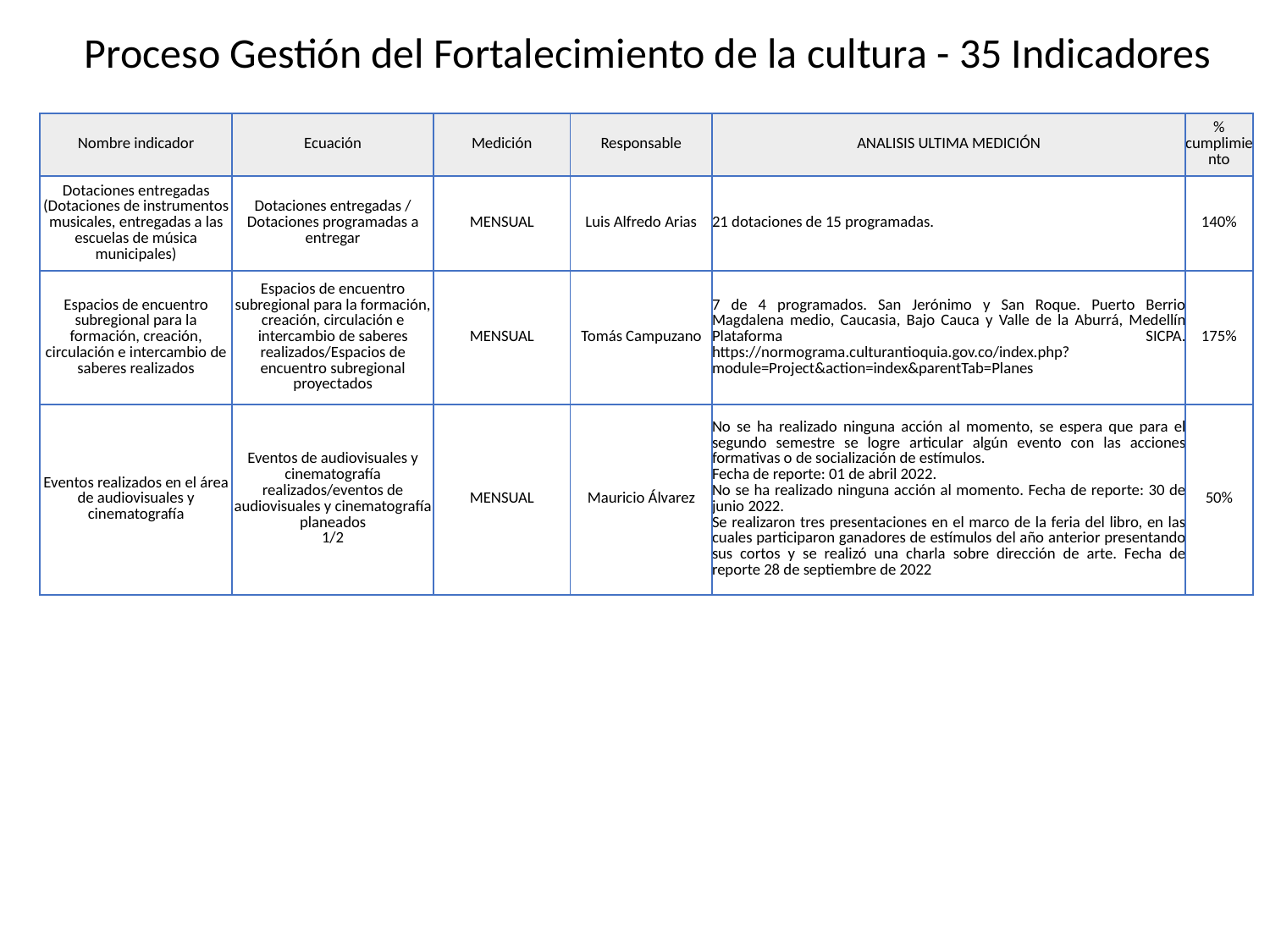

Proceso Gestión del Fortalecimiento de la cultura - 35 Indicadores
| Nombre indicador | Ecuación | Medición | Responsable | ANALISIS ULTIMA MEDICIÓN | % cumplimiento |
| --- | --- | --- | --- | --- | --- |
| Dotaciones entregadas (Dotaciones de instrumentos musicales, entregadas a las escuelas de música municipales) | Dotaciones entregadas / Dotaciones programadas a entregar | MENSUAL | Luis Alfredo Arias | 21 dotaciones de 15 programadas. | 140% |
| Espacios de encuentro subregional para la formación, creación, circulación e intercambio de saberes realizados | Espacios de encuentro subregional para la formación, creación, circulación e intercambio de saberes realizados/Espacios de encuentro subregional proyectados | MENSUAL | Tomás Campuzano | 7 de 4 programados. San Jerónimo y San Roque. Puerto Berrio Magdalena medio, Caucasia, Bajo Cauca y Valle de la Aburrá, Medellín Plataforma SICPA. https://normograma.culturantioquia.gov.co/index.php?module=Project&action=index&parentTab=Planes | 175% |
| Eventos realizados en el área de audiovisuales y cinematografía | Eventos de audiovisuales y cinematografía realizados/eventos de audiovisuales y cinematografía planeados 1/2 | MENSUAL | Mauricio Álvarez | No se ha realizado ninguna acción al momento, se espera que para el segundo semestre se logre articular algún evento con las acciones formativas o de socialización de estímulos. Fecha de reporte: 01 de abril 2022. No se ha realizado ninguna acción al momento. Fecha de reporte: 30 de junio 2022. Se realizaron tres presentaciones en el marco de la feria del libro, en las cuales participaron ganadores de estímulos del año anterior presentando sus cortos y se realizó una charla sobre dirección de arte. Fecha de reporte 28 de septiembre de 2022 | 50% |